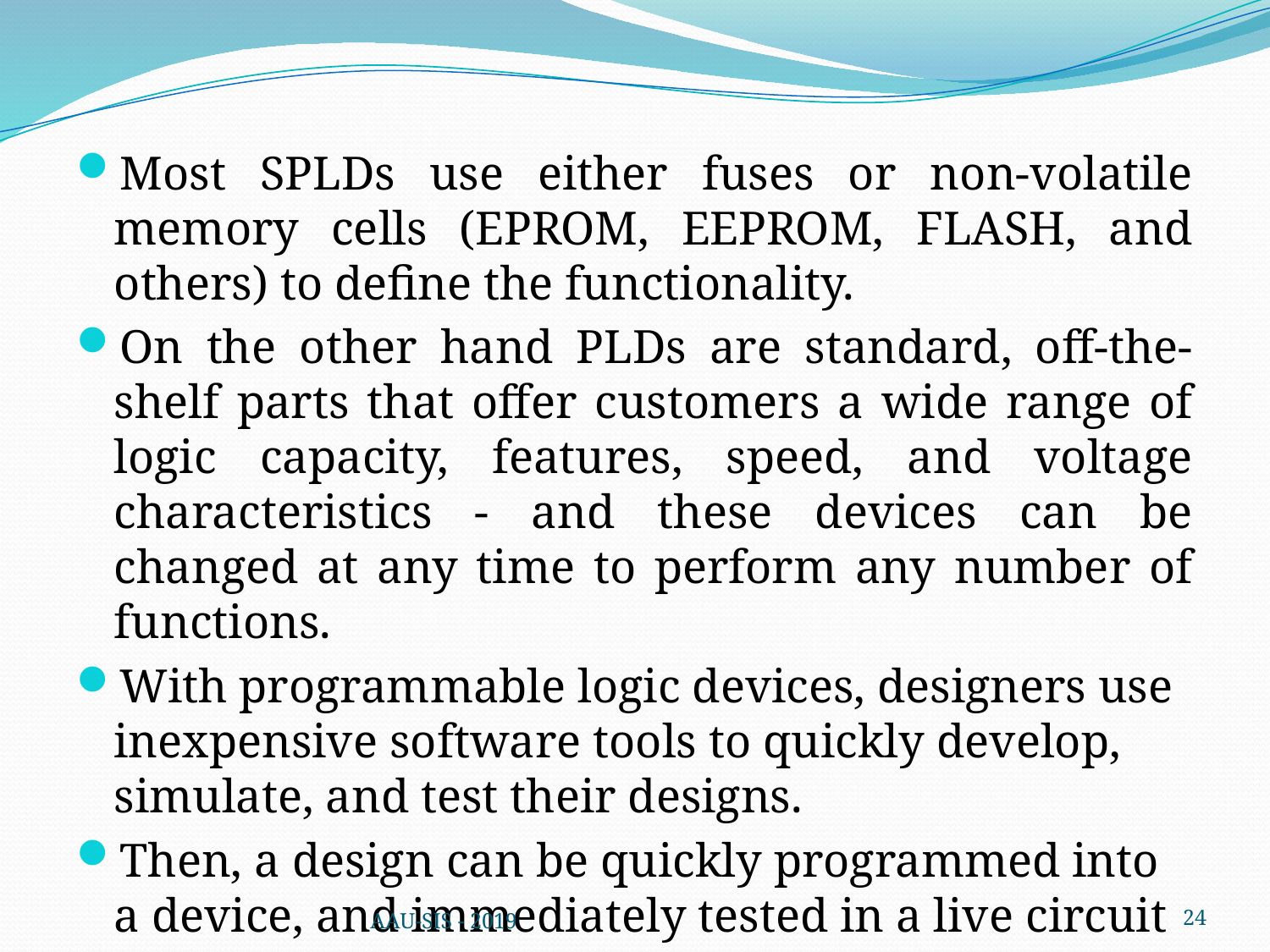

Most SPLDs use either fuses or non-volatile memory cells (EPROM, EEPROM, FLASH, and others) to define the functionality.
On the other hand PLDs are standard, off-the-shelf parts that offer customers a wide range of logic capacity, features, speed, and voltage characteristics - and these devices can be changed at any time to perform any number of functions.
With programmable logic devices, designers use inexpensive software tools to quickly develop, simulate, and test their designs.
Then, a design can be quickly programmed into a device, and immediately tested in a live circuit
AAU-SIS - 2019
24